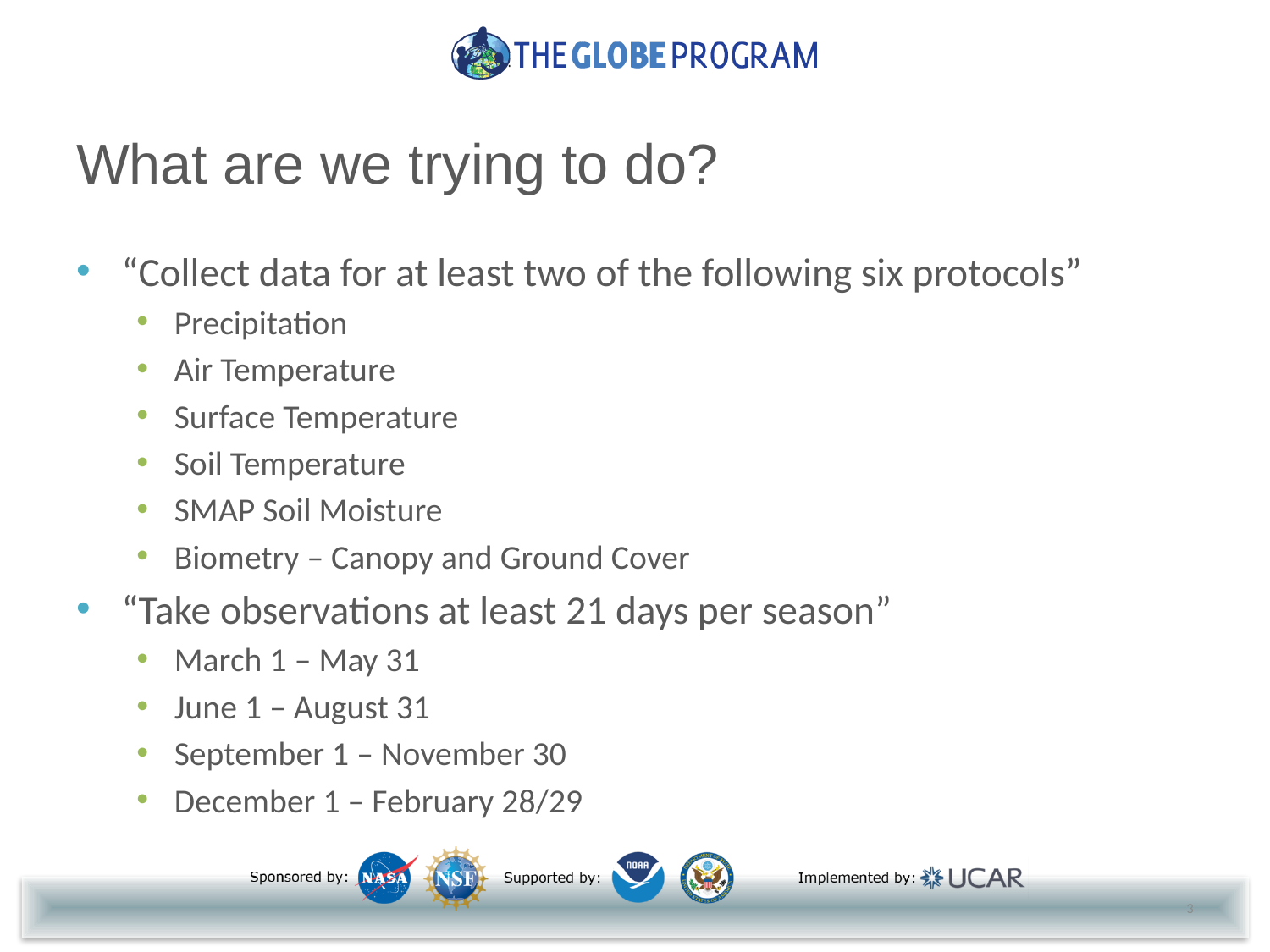

# What are we trying to do?
“Collect data for at least two of the following six protocols”
Precipitation
Air Temperature
Surface Temperature
Soil Temperature
SMAP Soil Moisture
Biometry – Canopy and Ground Cover
“Take observations at least 21 days per season”
March 1 – May 31
June 1 – August 31
September 1 – November 30
December 1 – February 28/29
3